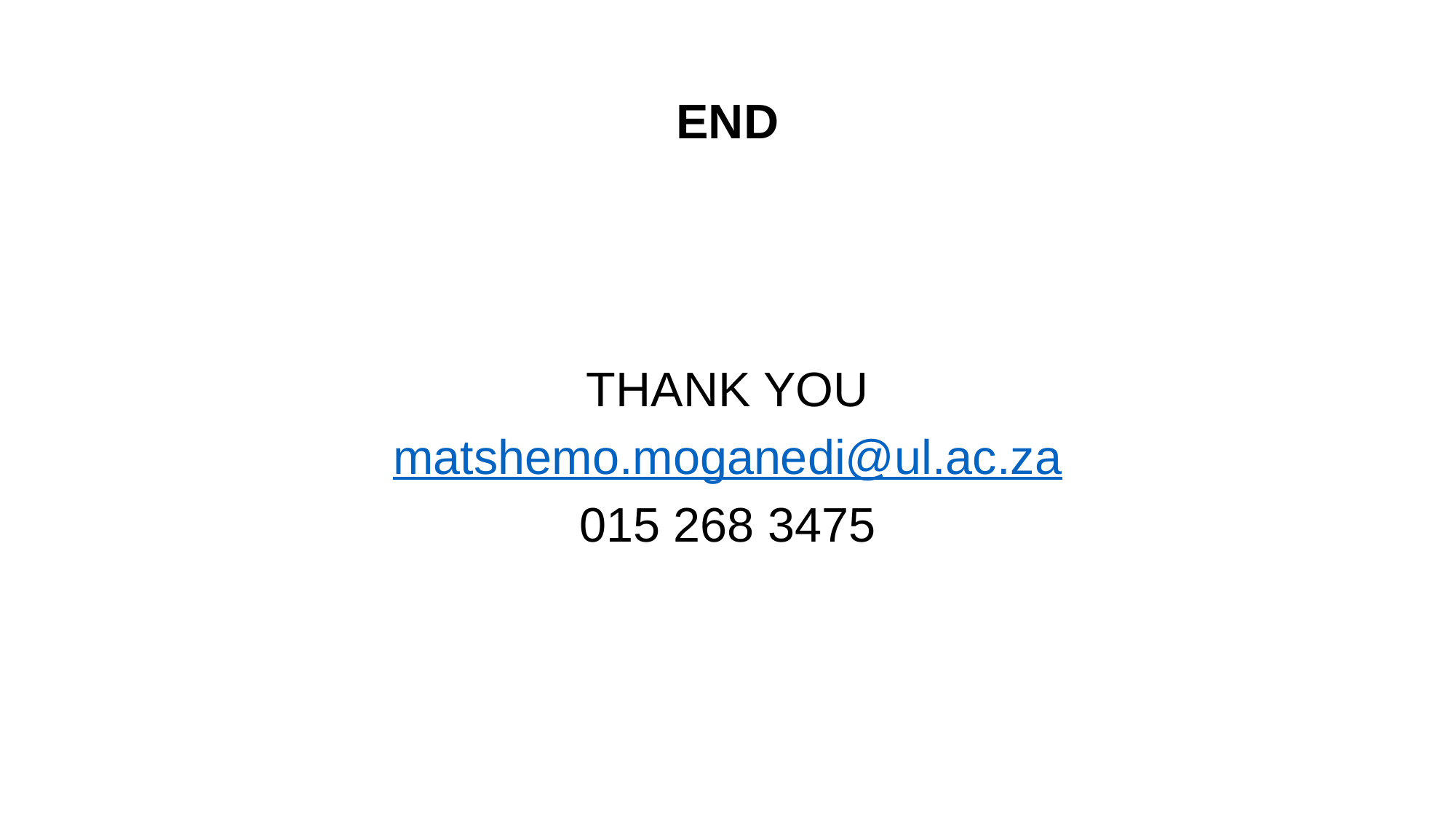

# END

THANK YOU
matshemo.moganedi@ul.ac.za
015 268 3475